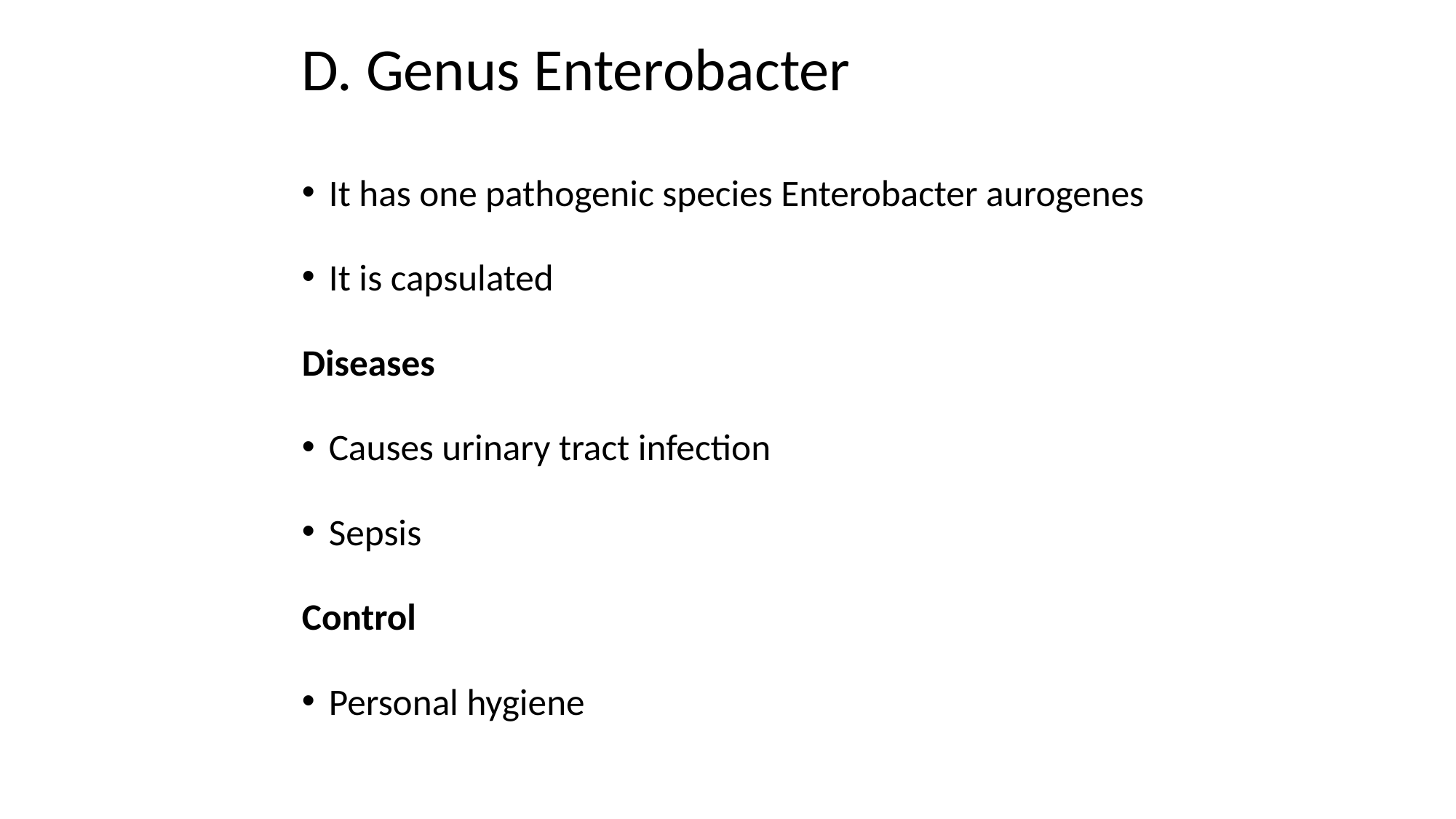

# D. Genus Enterobacter
It has one pathogenic species Enterobacter aurogenes
It is capsulated
Diseases
Causes urinary tract infection
Sepsis
Control
Personal hygiene